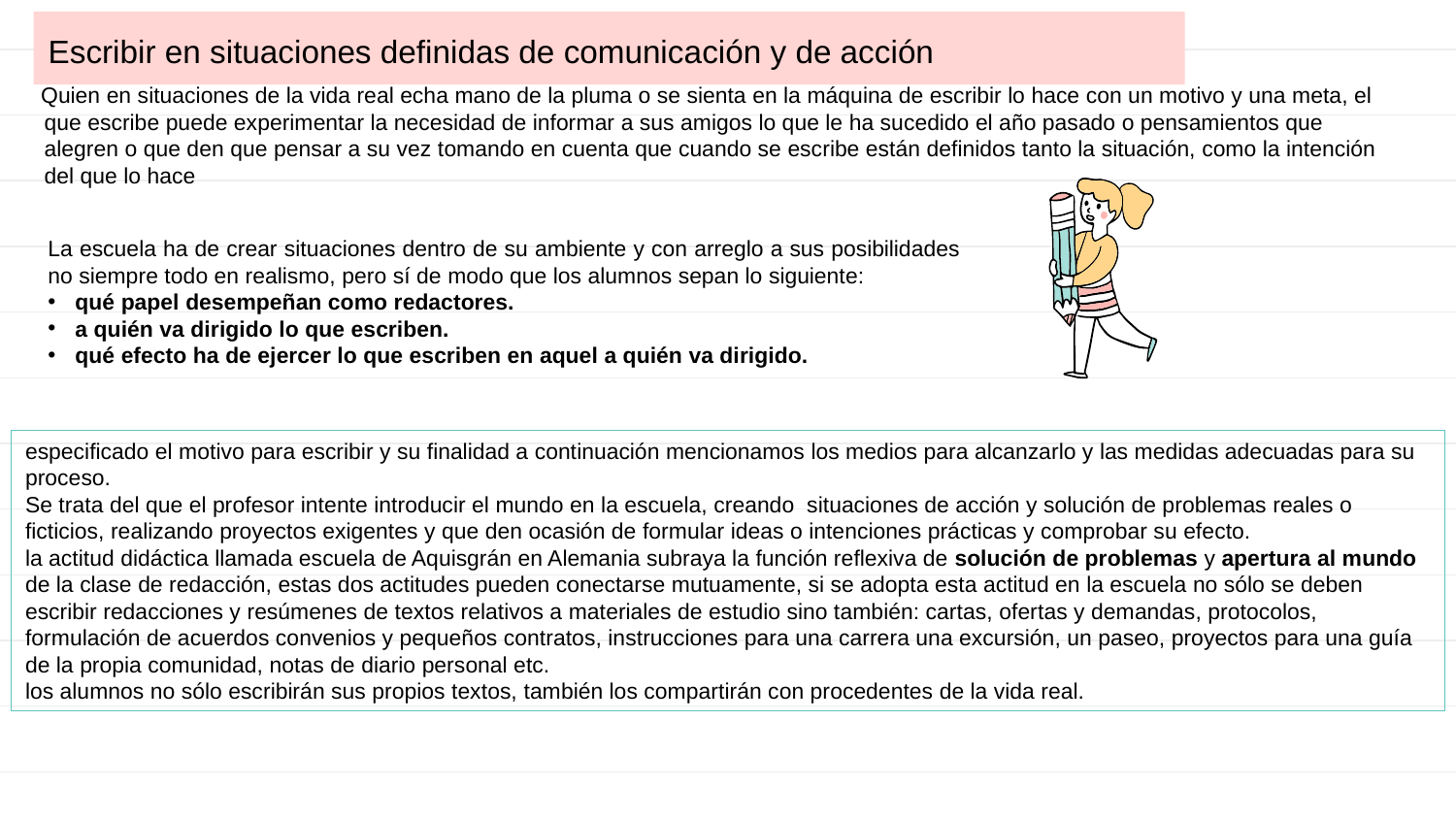

# Escribir en situaciones definidas de comunicación y de acción
       Quien en situaciones de la vida real echa mano de la pluma o se sienta en la máquina de escribir lo hace con un motivo y una meta, el que escribe puede experimentar la necesidad de informar a sus amigos lo que le ha sucedido el año pasado o pensamientos que alegren o que den que pensar a su vez tomando en cuenta que cuando se escribe están definidos tanto la situación, como la intención del que lo hace

La escuela ha de crear situaciones dentro de su ambiente y con arreglo a sus posibilidades no siempre todo en realismo, pero sí de modo que los alumnos sepan lo siguiente:
qué papel desempeñan como redactores.
a quién va dirigido lo que escriben.
qué efecto ha de ejercer lo que escriben en aquel a quién va dirigido.
especificado el motivo para escribir y su finalidad a continuación mencionamos los medios para alcanzarlo y las medidas adecuadas para su proceso.
Se trata del que el profesor intente introducir el mundo en la escuela, creando  situaciones de acción y solución de problemas reales o ficticios, realizando proyectos exigentes y que den ocasión de formular ideas o intenciones prácticas y comprobar su efecto.
la actitud didáctica llamada escuela de Aquisgrán en Alemania subraya la función reflexiva de solución de problemas y apertura al mundo de la clase de redacción, estas dos actitudes pueden conectarse mutuamente, si se adopta esta actitud en la escuela no sólo se deben escribir redacciones y resúmenes de textos relativos a materiales de estudio sino también: cartas, ofertas y demandas, protocolos, formulación de acuerdos convenios y pequeños contratos, instrucciones para una carrera una excursión, un paseo, proyectos para una guía de la propia comunidad, notas de diario personal etc.
los alumnos no sólo escribirán sus propios textos, también los compartirán con procedentes de la vida real.